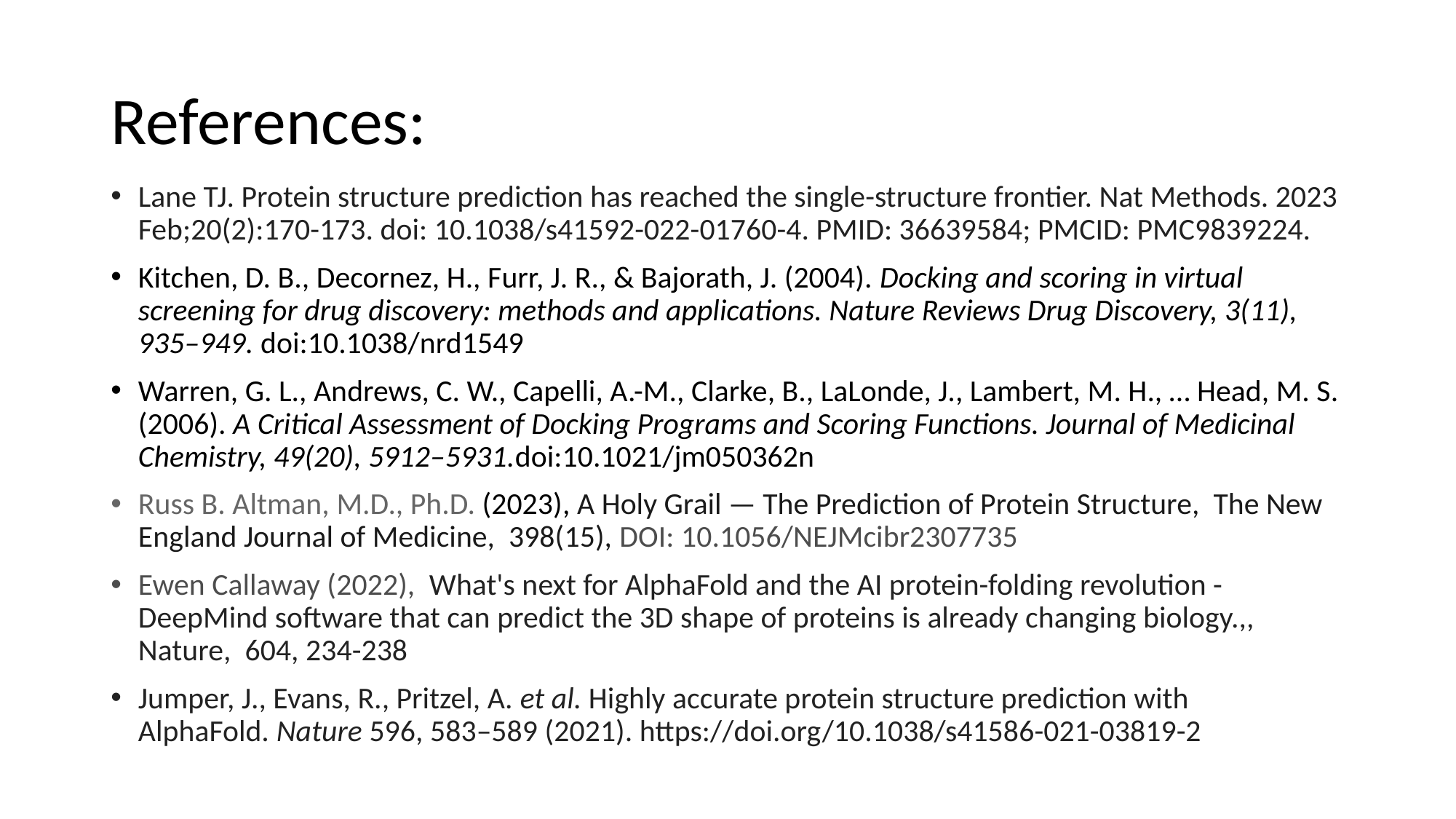

# References:
Lane TJ. Protein structure prediction has reached the single-structure frontier. Nat Methods. 2023 Feb;20(2):170-173. doi: 10.1038/s41592-022-01760-4. PMID: 36639584; PMCID: PMC9839224.
Kitchen, D. B., Decornez, H., Furr, J. R., & Bajorath, J. (2004). Docking and scoring in virtual screening for drug discovery: methods and applications. Nature Reviews Drug Discovery, 3(11), 935–949. doi:10.1038/nrd1549
Warren, G. L., Andrews, C. W., Capelli, A.-M., Clarke, B., LaLonde, J., Lambert, M. H., … Head, M. S. (2006). A Critical Assessment of Docking Programs and Scoring Functions. Journal of Medicinal Chemistry, 49(20), 5912–5931.doi:10.1021/jm050362n
Russ B. Altman, M.D., Ph.D. (2023), A Holy Grail — The Prediction of Protein Structure,  The New England Journal of Medicine,  398(15), DOI: 10.1056/NEJMcibr2307735
Ewen Callaway (2022),  What's next for AlphaFold and the AI protein-folding revolution - DeepMind software that can predict the 3D shape of proteins is already changing biology.,, Nature,  604, 234-238
Jumper, J., Evans, R., Pritzel, A. et al. Highly accurate protein structure prediction with AlphaFold. Nature 596, 583–589 (2021). https://doi.org/10.1038/s41586-021-03819-2